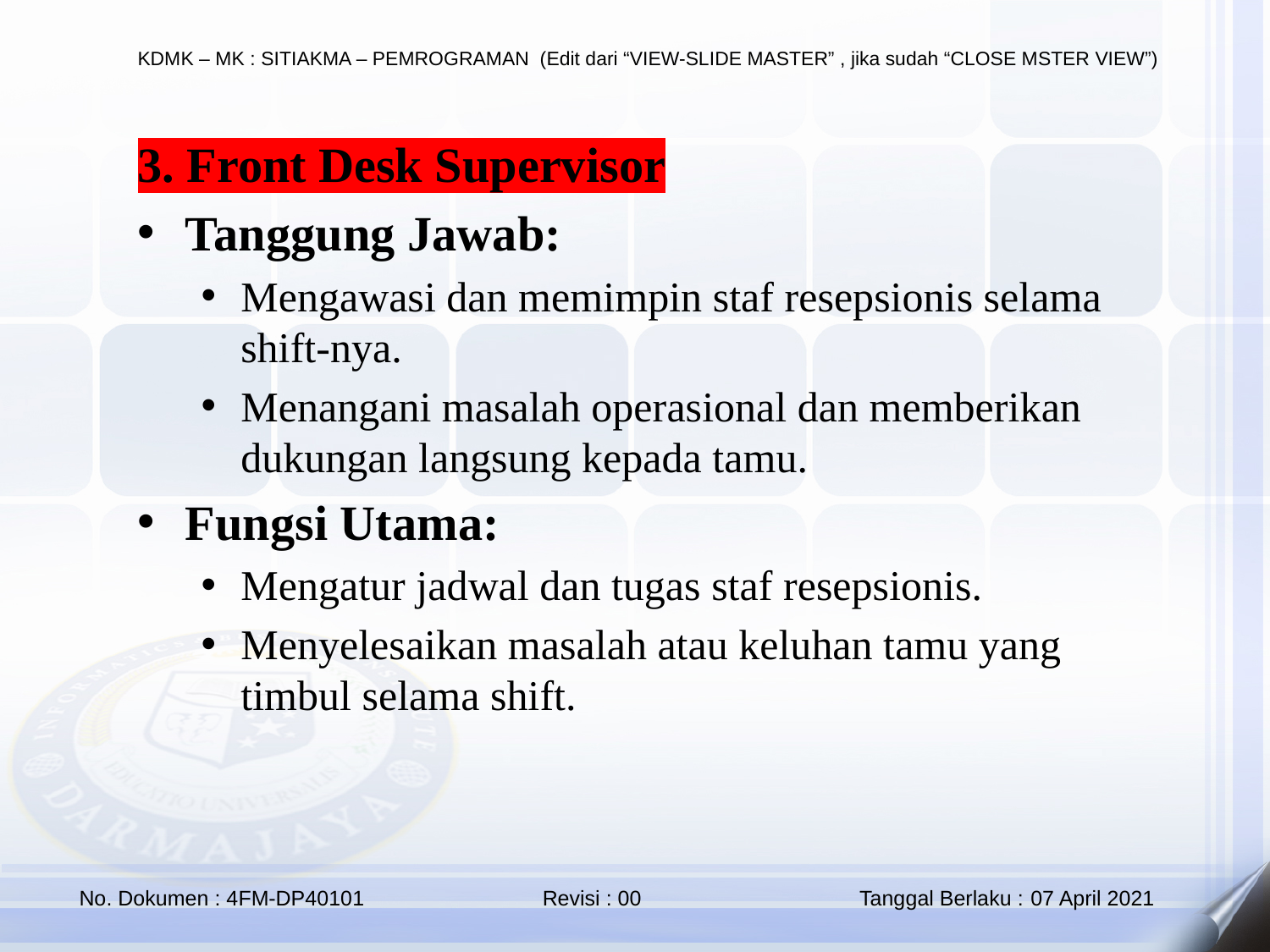

3. Front Desk Supervisor
Tanggung Jawab:
Mengawasi dan memimpin staf resepsionis selama shift-nya.
Menangani masalah operasional dan memberikan dukungan langsung kepada tamu.
Fungsi Utama:
Mengatur jadwal dan tugas staf resepsionis.
Menyelesaikan masalah atau keluhan tamu yang timbul selama shift.